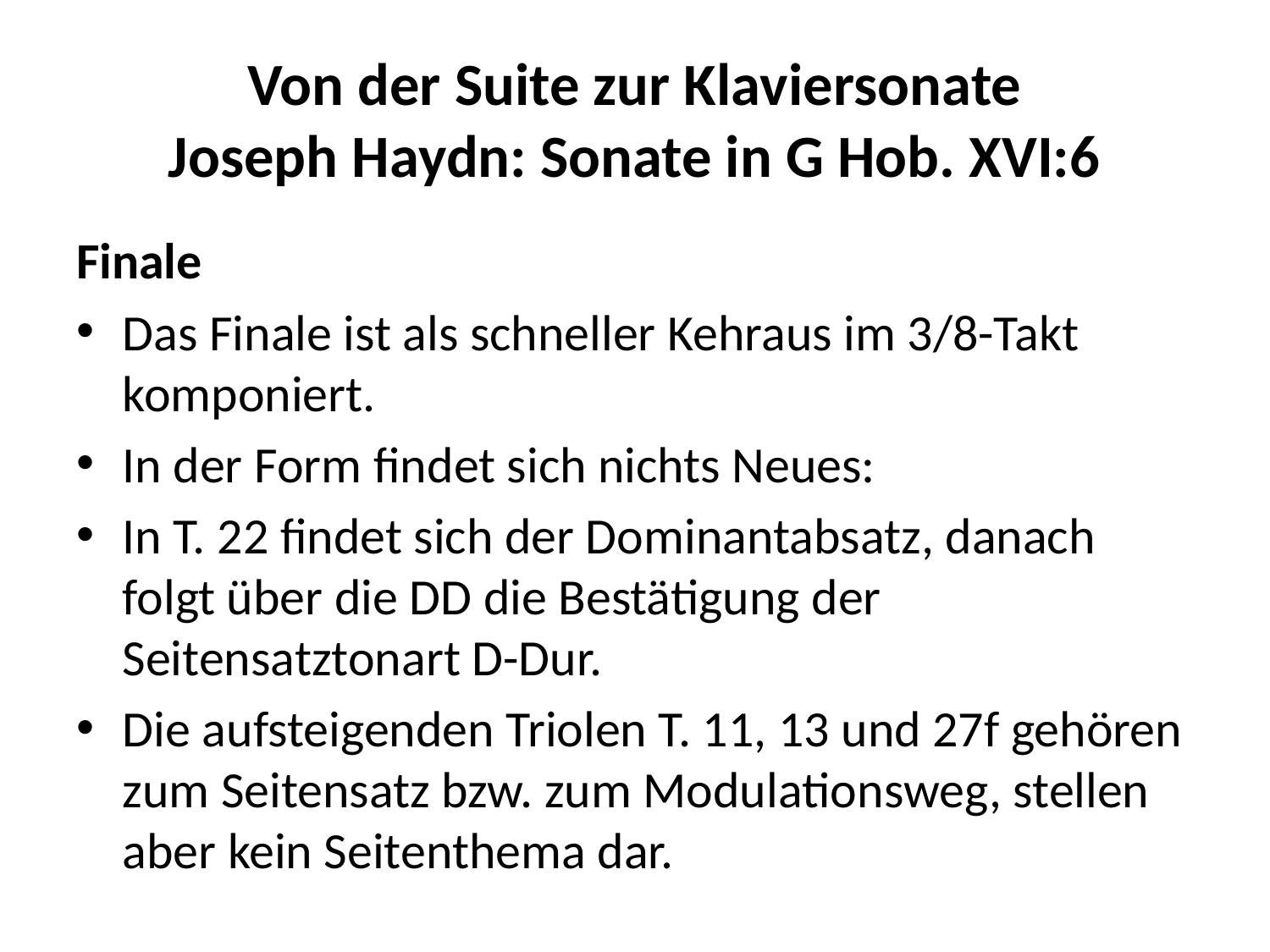

# Von der Suite zur Klaviersonate Joseph Haydn: Sonate in G Hob. XVI:6
Finale
Das Finale ist als schneller Kehraus im 3/8-Takt komponiert.
In der Form findet sich nichts Neues:
In T. 22 findet sich der Dominantabsatz, danach folgt über die DD die Bestätigung der Seitensatztonart D-Dur.
Die aufsteigenden Triolen T. 11, 13 und 27f gehören zum Seitensatz bzw. zum Modulationsweg, stellen aber kein Seitenthema dar.